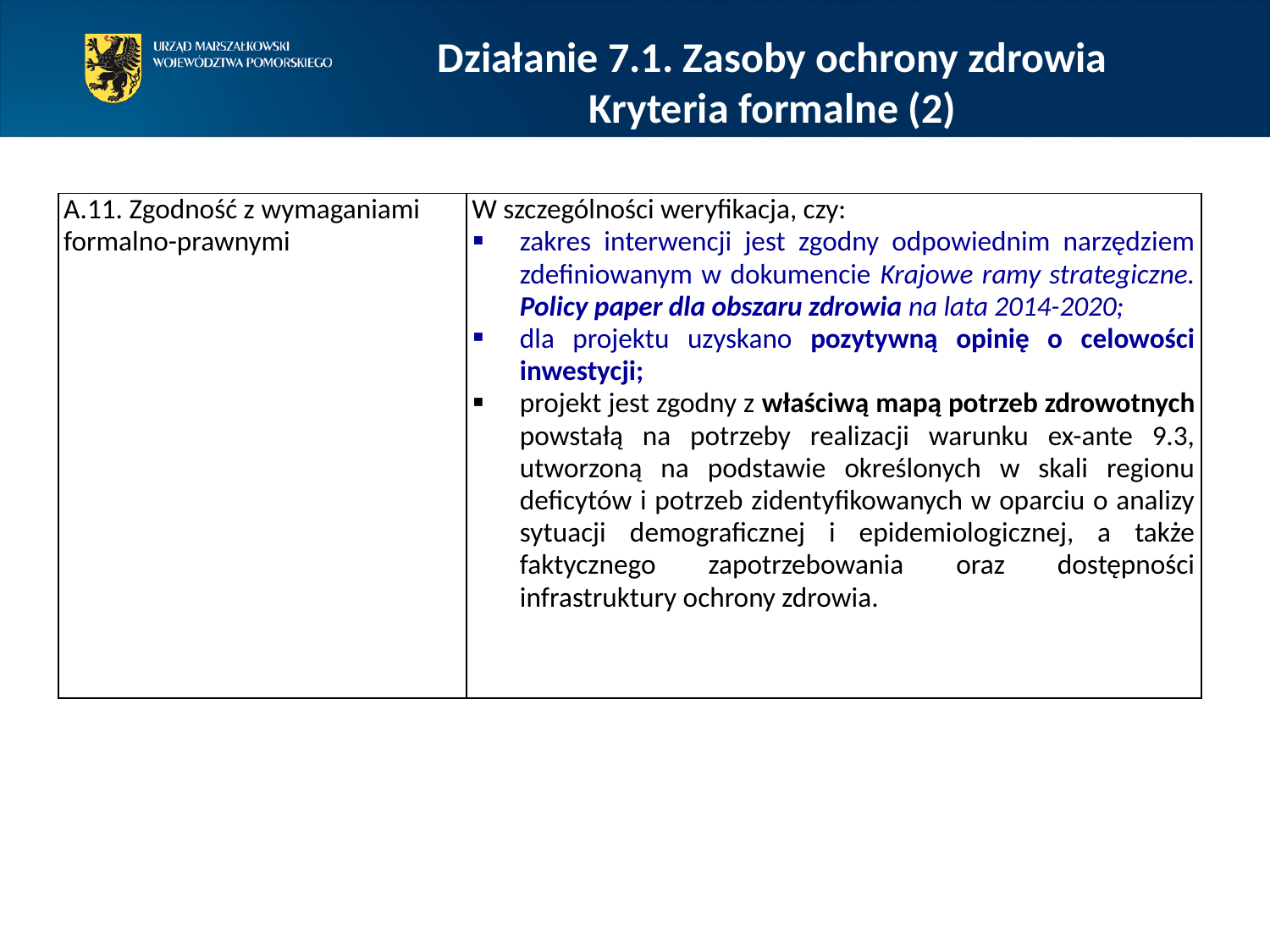

Działanie 7.1. Zasoby ochrony zdrowia
Kryteria formalne (2)
| A.11. Zgodność z wymaganiami formalno-prawnymi | W szczególności weryfikacja, czy: zakres interwencji jest zgodny odpowiednim narzędziem zdefiniowanym w dokumencie Krajowe ramy strategiczne. Policy paper dla obszaru zdrowia na lata 2014-2020; dla projektu uzyskano pozytywną opinię o celowości inwestycji; projekt jest zgodny z właściwą mapą potrzeb zdrowotnych powstałą na potrzeby realizacji warunku ex-ante 9.3, utworzoną na podstawie określonych w skali regionu deficytów i potrzeb zidentyfikowanych w oparciu o analizy sytuacji demograficznej i epidemiologicznej, a także faktycznego zapotrzebowania oraz dostępności infrastruktury ochrony zdrowia. |
| --- | --- |